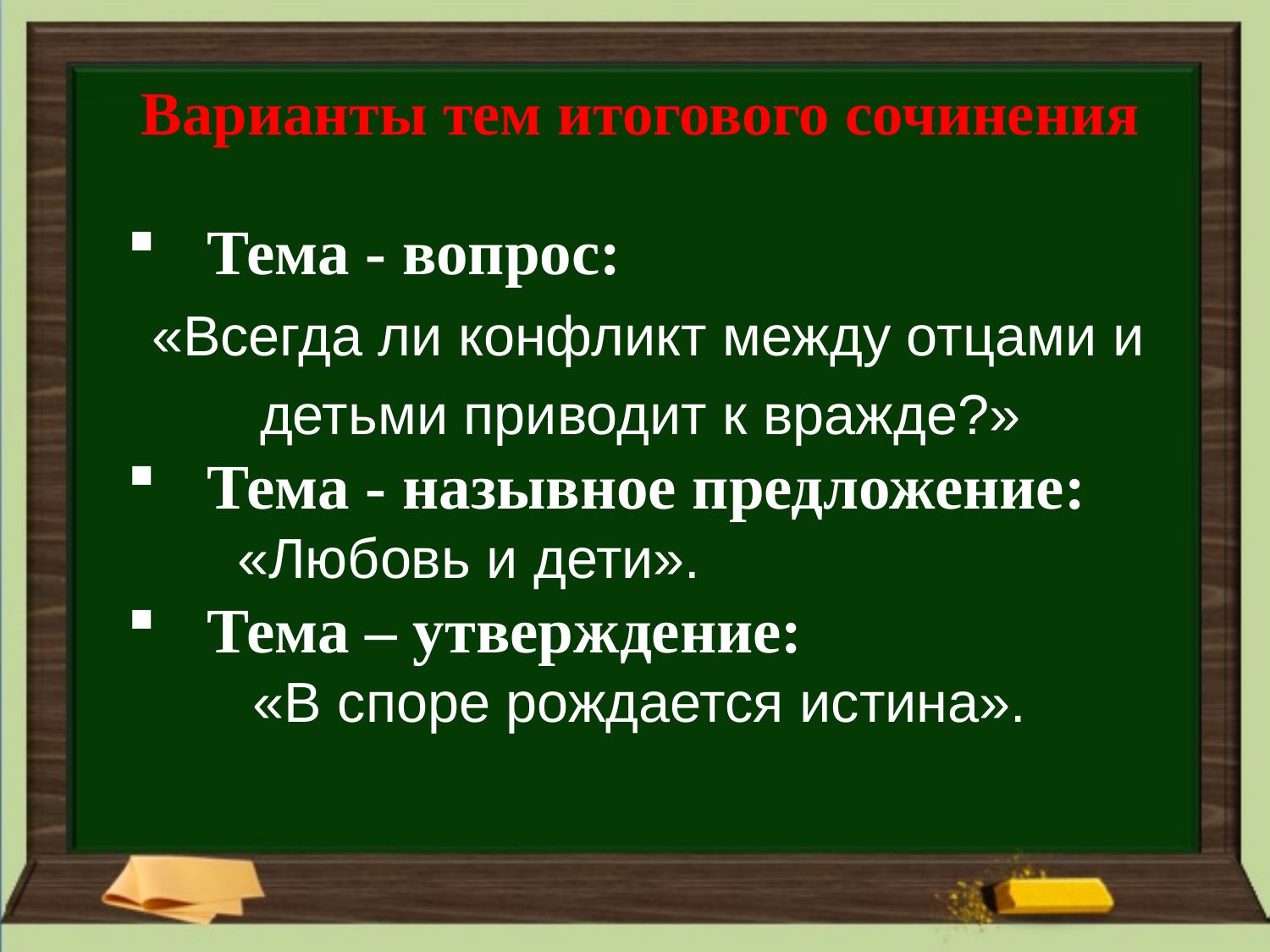

# Варианты тем итогового сочинения
Тема - вопрос:
 «Всегда ли конфликт между отцами и
детьми приводит к вражде?»
Тема - назывное предложение:
       «Любовь и дети».
Тема – утверждение:
        «В споре рождается истина».